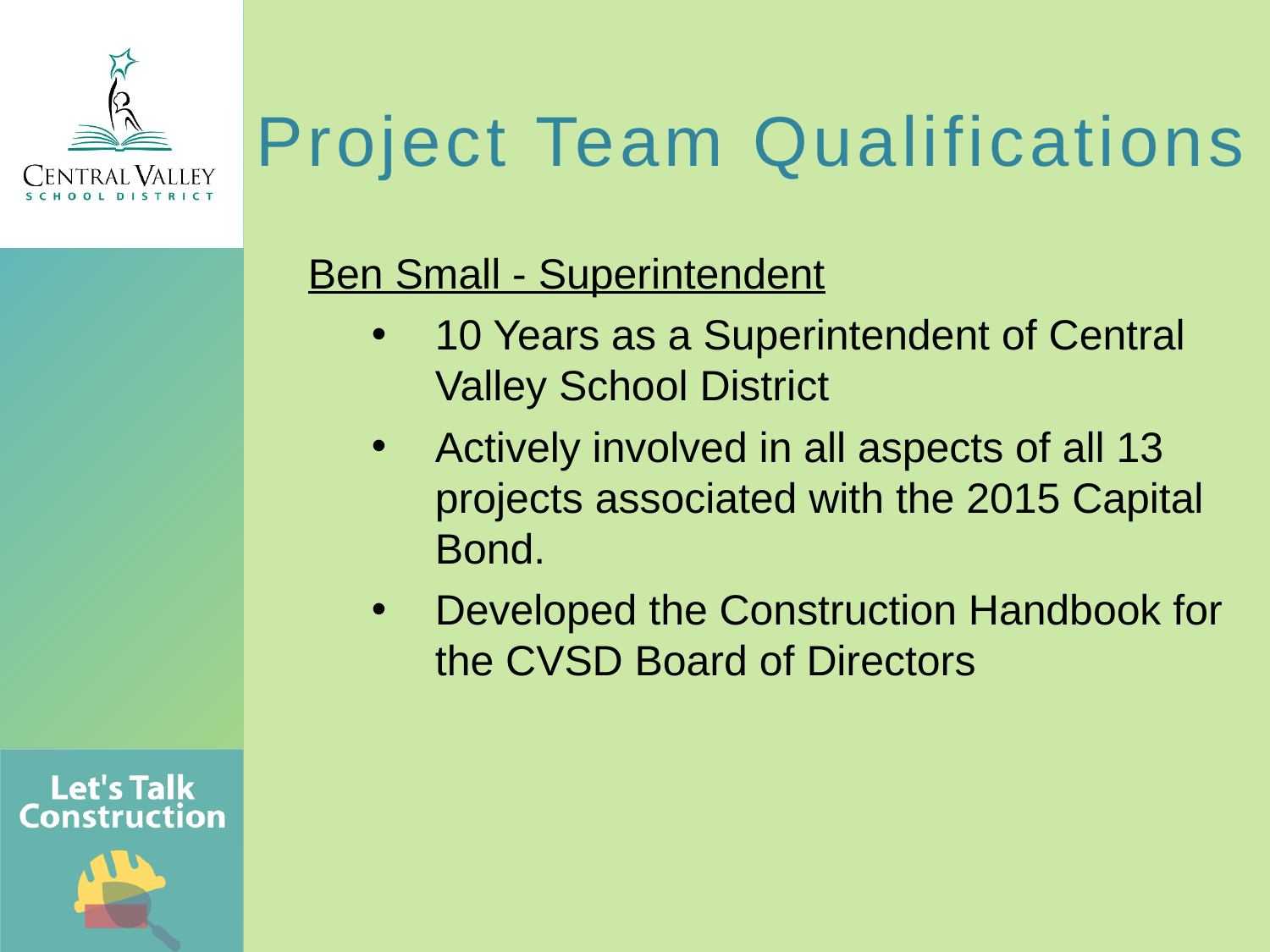

Project Team Qualifications

Ben Small - Superintendent
10 Years as a Superintendent of Central Valley School District
Actively involved in all aspects of all 13 projects associated with the 2015 Capital Bond.
Developed the Construction Handbook for the CVSD Board of Directors